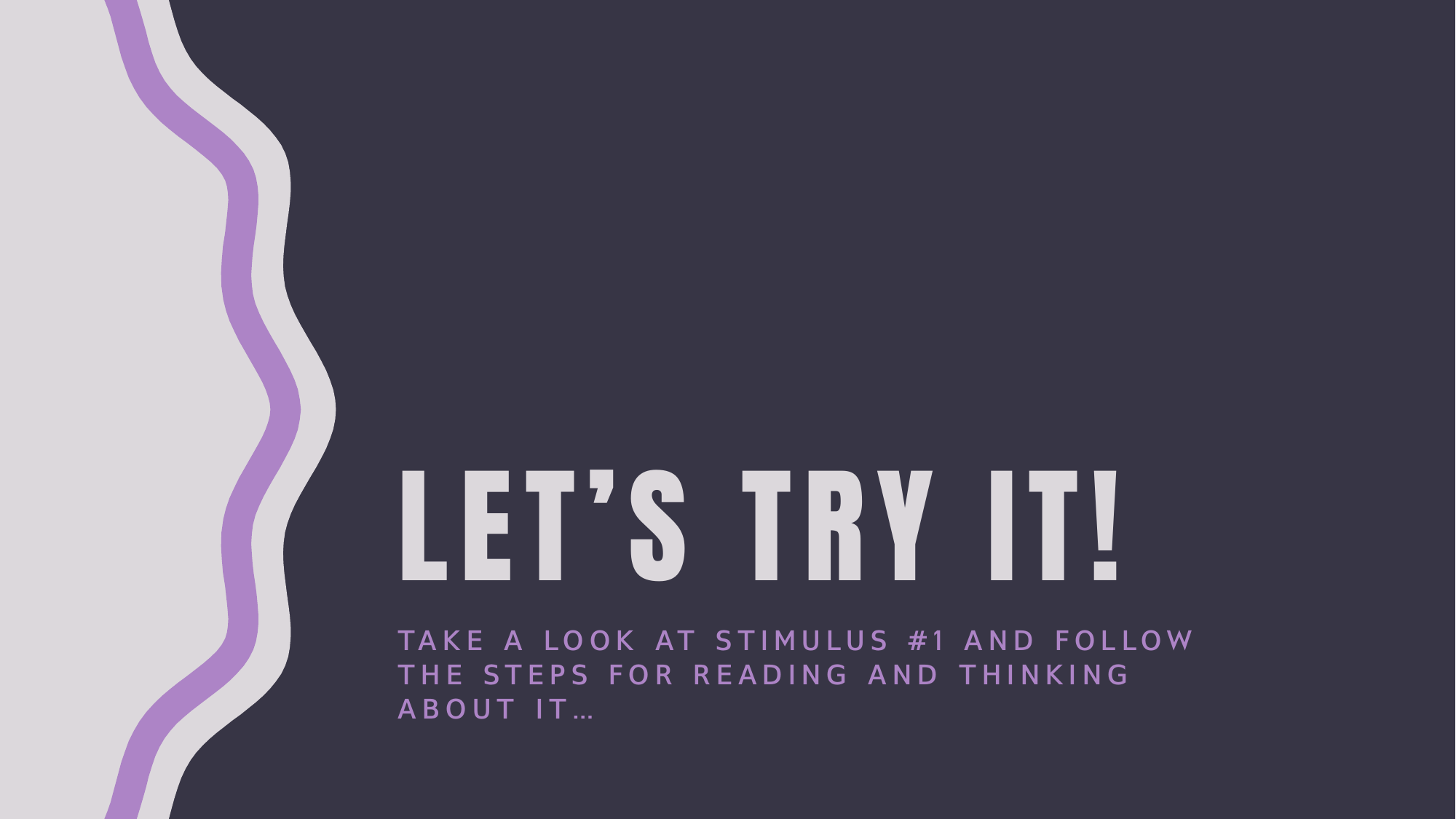

# Let’s try it!
Take a look at Stimulus #1 and follow the steps for reading and thinking about it…